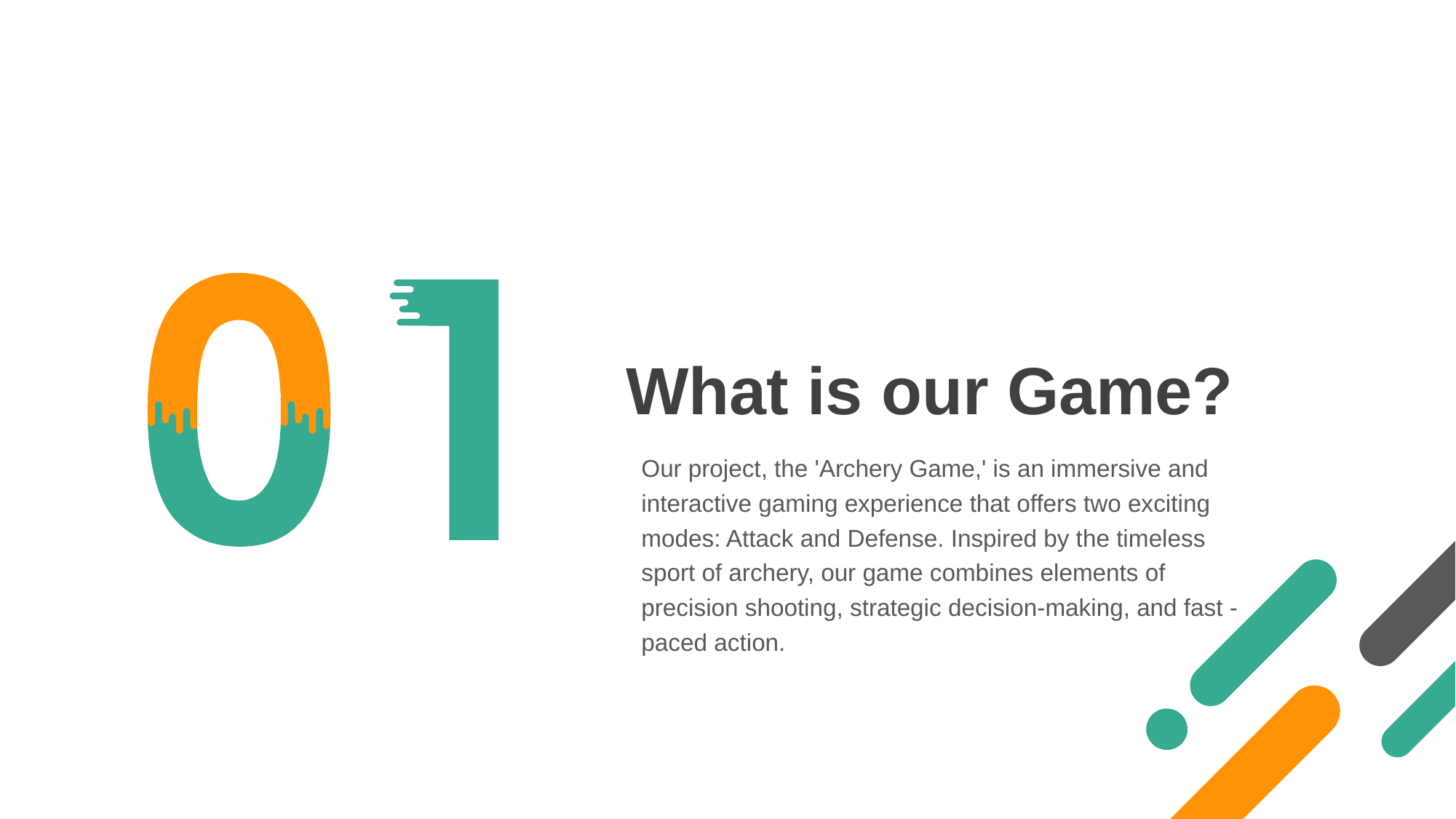

What is our Game?
Our project, the 'Archery Game,' is an immersive and interactive gaming experience that offers two exciting modes: Attack and Defense. Inspired by the timeless sport of archery, our game combines elements of precision shooting, strategic decision-making, and fast -paced action.